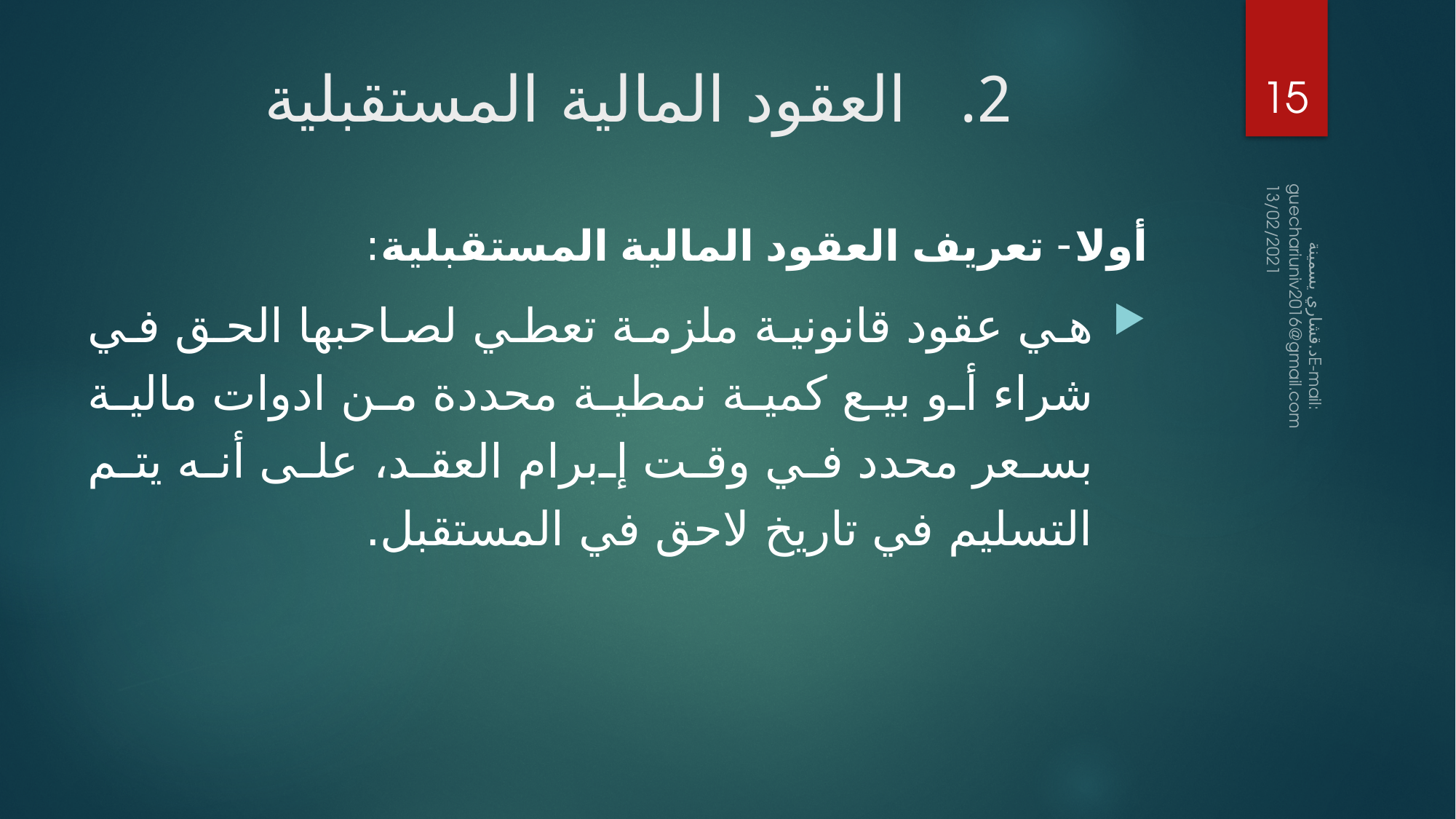

15
# العقود المالية المستقبلية
أولا- تعريف العقود المالية المستقبلية:
هي عقود قانونية ملزمة تعطي لصاحبها الحق في شراء أو بيع كمية نمطية محددة من ادوات مالية بسعر محدد في وقت إبرام العقد، على أنه يتم التسليم في تاريخ لاحق في المستقبل.
13/02/2021
           د.قشاري يسمينةE-mail: guechariuniv2016@gmail.com